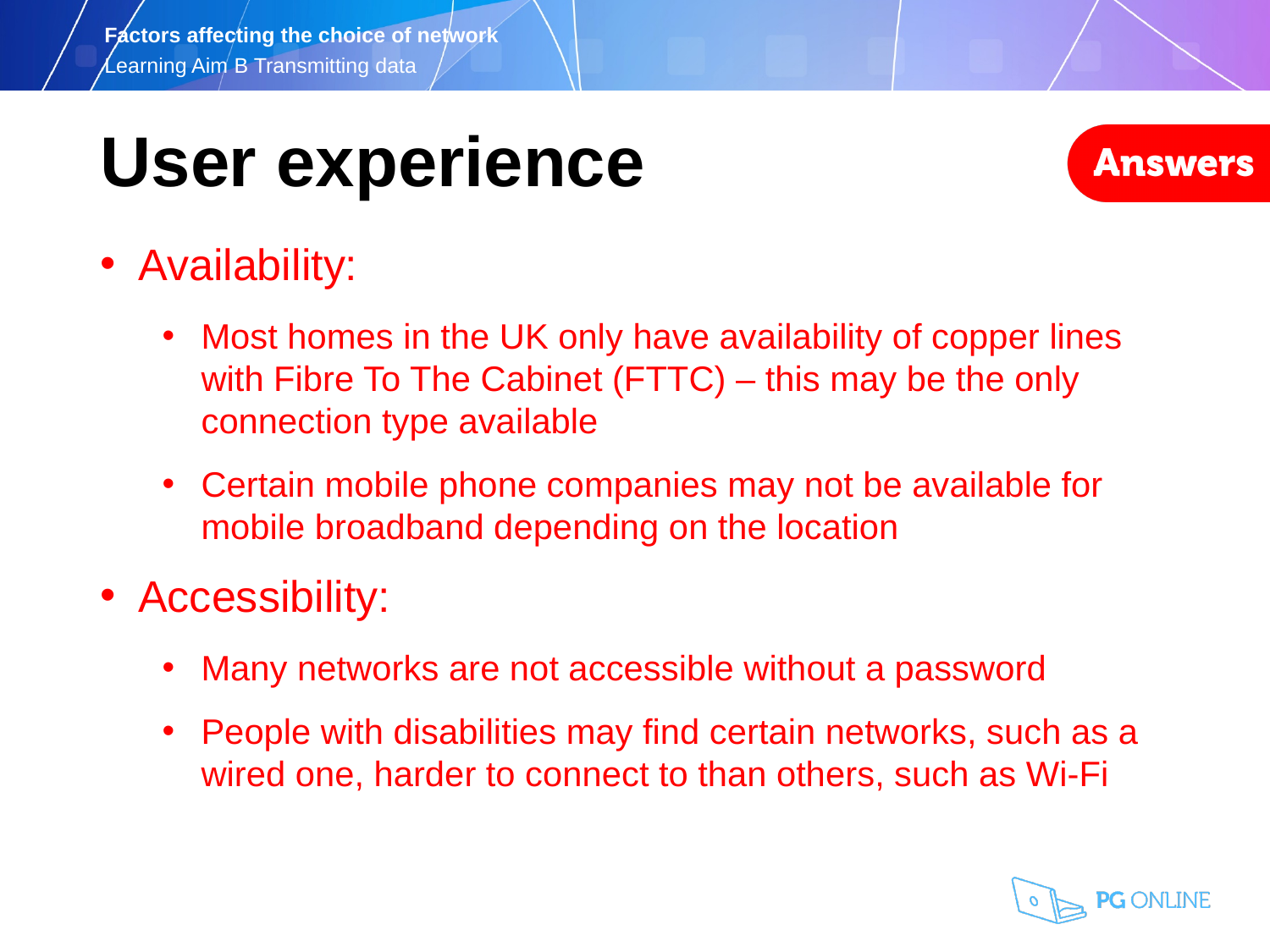

User experience
Availability:
Most homes in the UK only have availability of copper lines with Fibre To The Cabinet (FTTC) – this may be the only connection type available
Certain mobile phone companies may not be available for mobile broadband depending on the location
Accessibility:
Many networks are not accessible without a password
People with disabilities may find certain networks, such as a wired one, harder to connect to than others, such as Wi-Fi